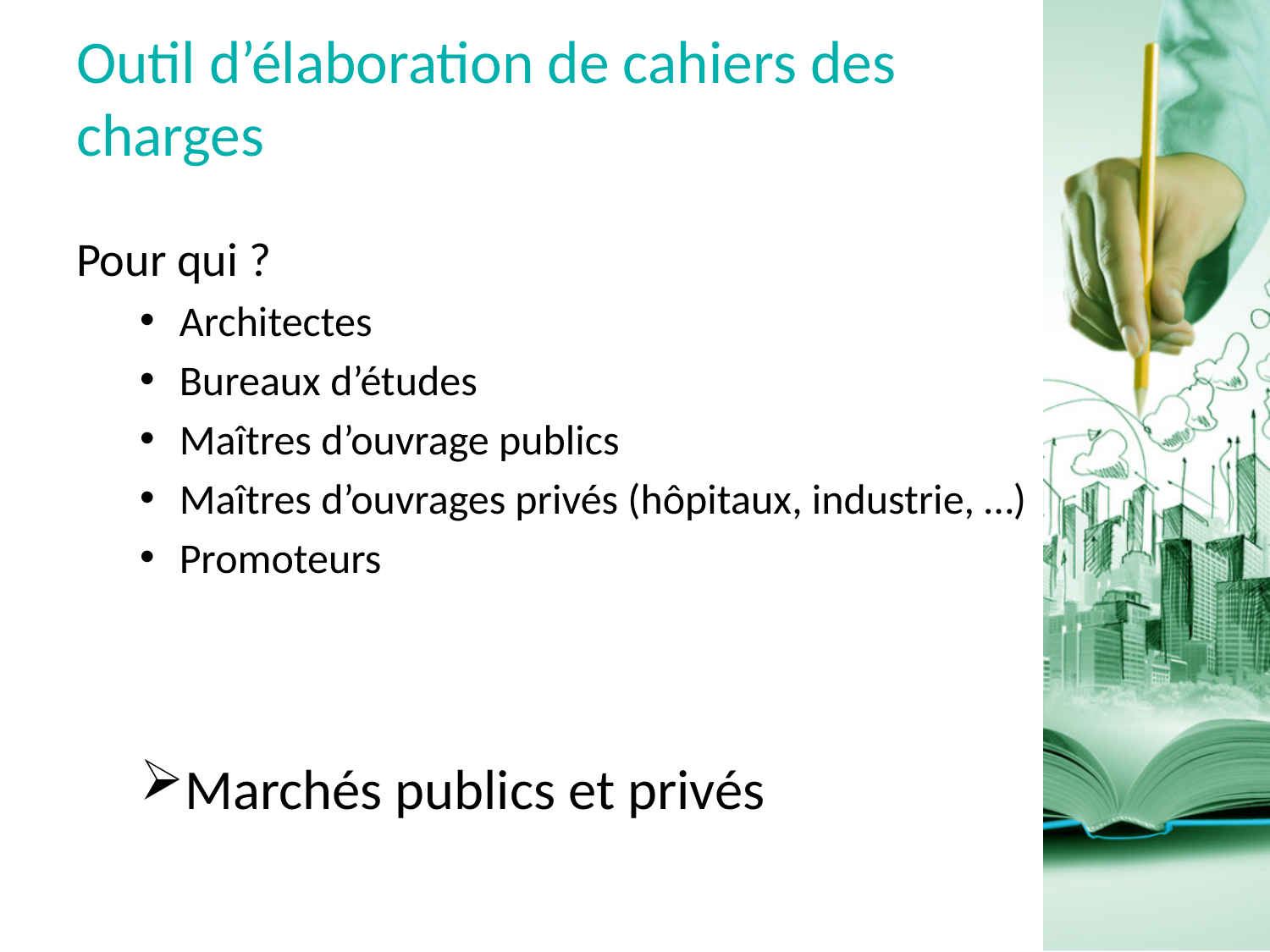

# Outil d’élaboration de cahiers des charges
Pour qui ?
Architectes
Bureaux d’études
Maîtres d’ouvrage publics
Maîtres d’ouvrages privés (hôpitaux, industrie, …)
Promoteurs

Marchés publics et privés